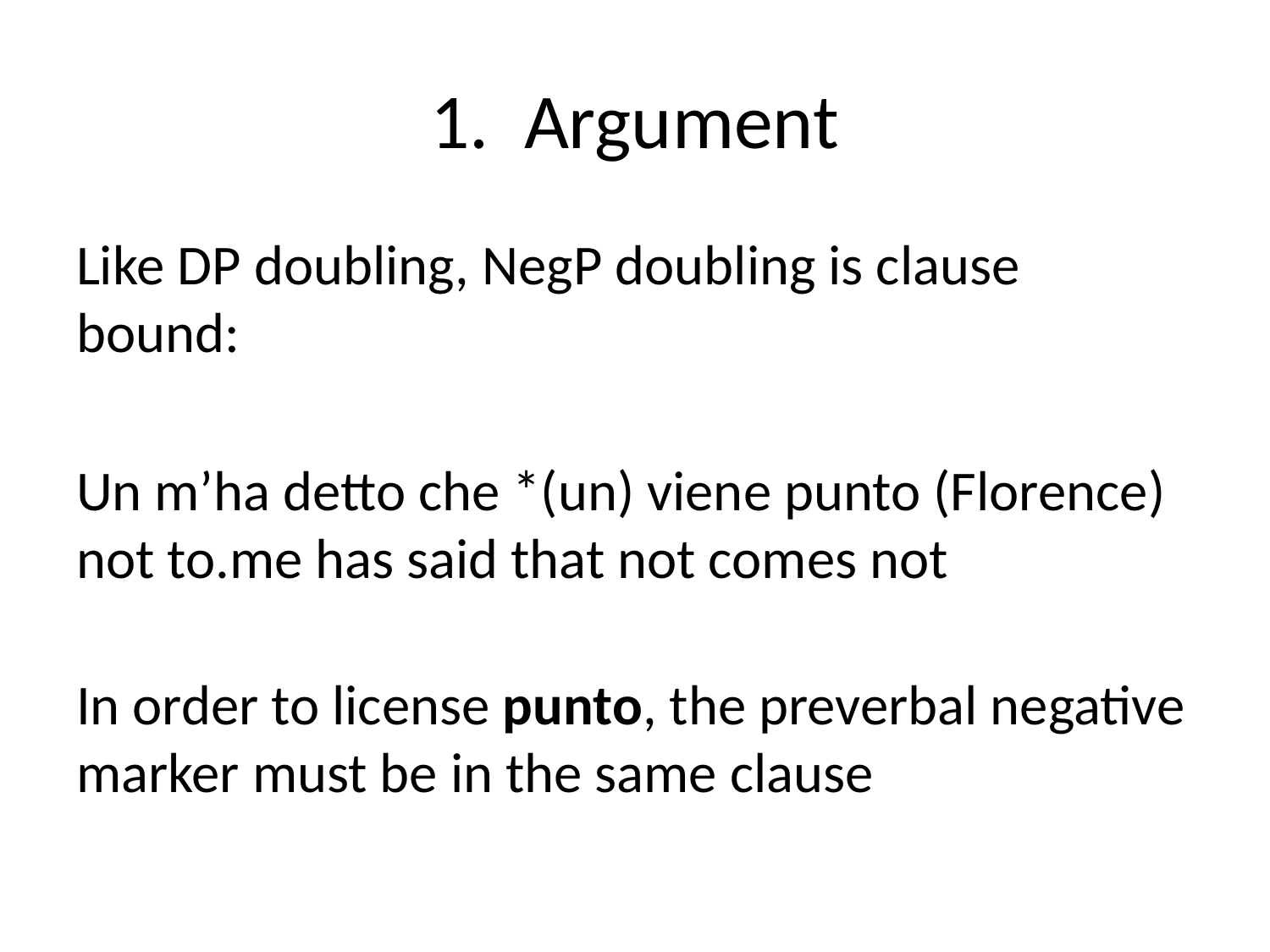

# 1.  Argument
Like DP doubling, NegP doubling is clause bound:

Un m’ha detto che *(un) viene punto (Florence)
not to.me has said that not comes not
In order to license punto, the preverbal negative marker must be in the same clause